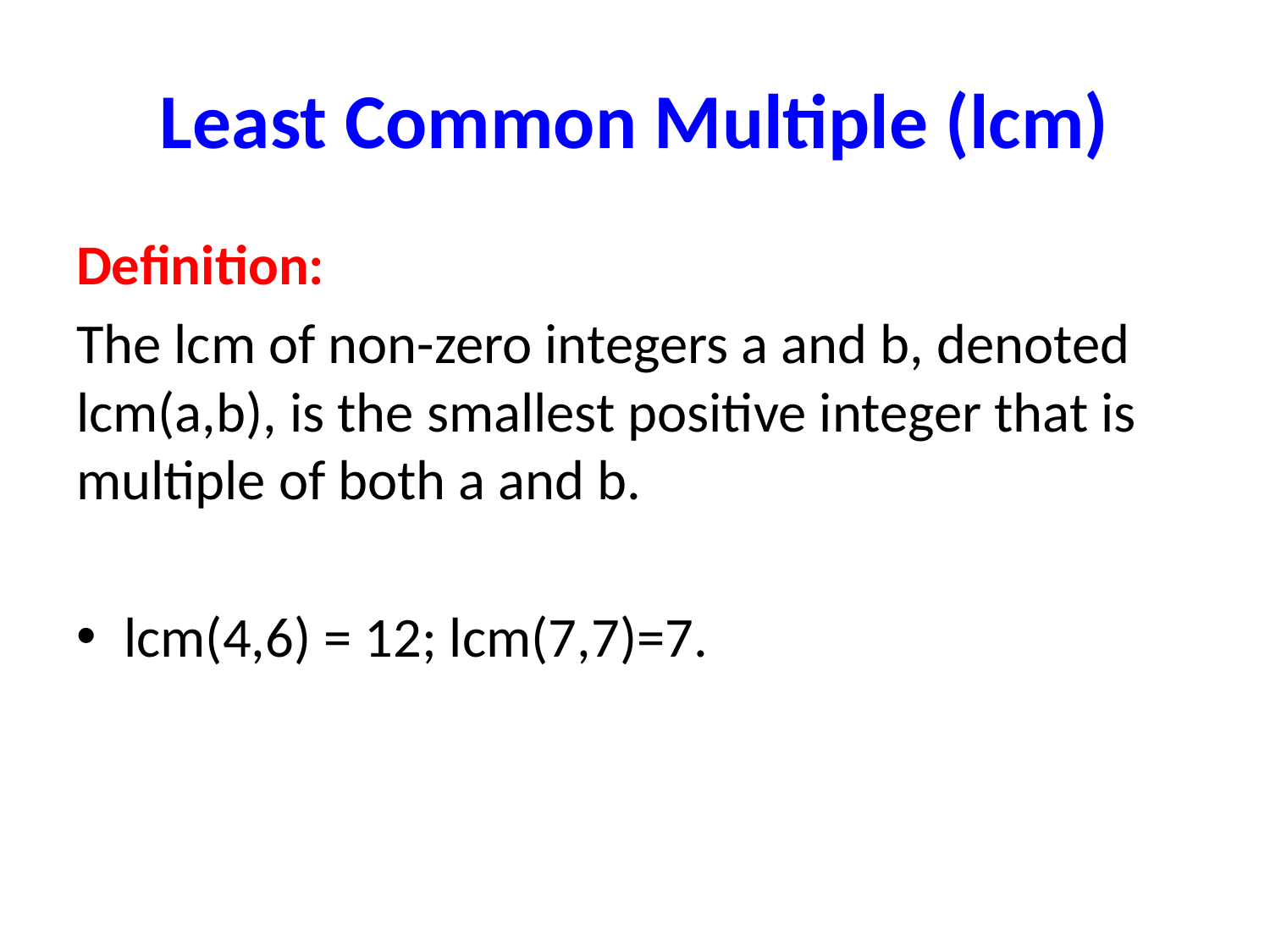

# Least Common Multiple (lcm)
Definition:
The lcm of non-zero integers a and b, denoted lcm(a,b), is the smallest positive integer that is multiple of both a and b.

lcm(4,6) = 12; lcm(7,7)=7.